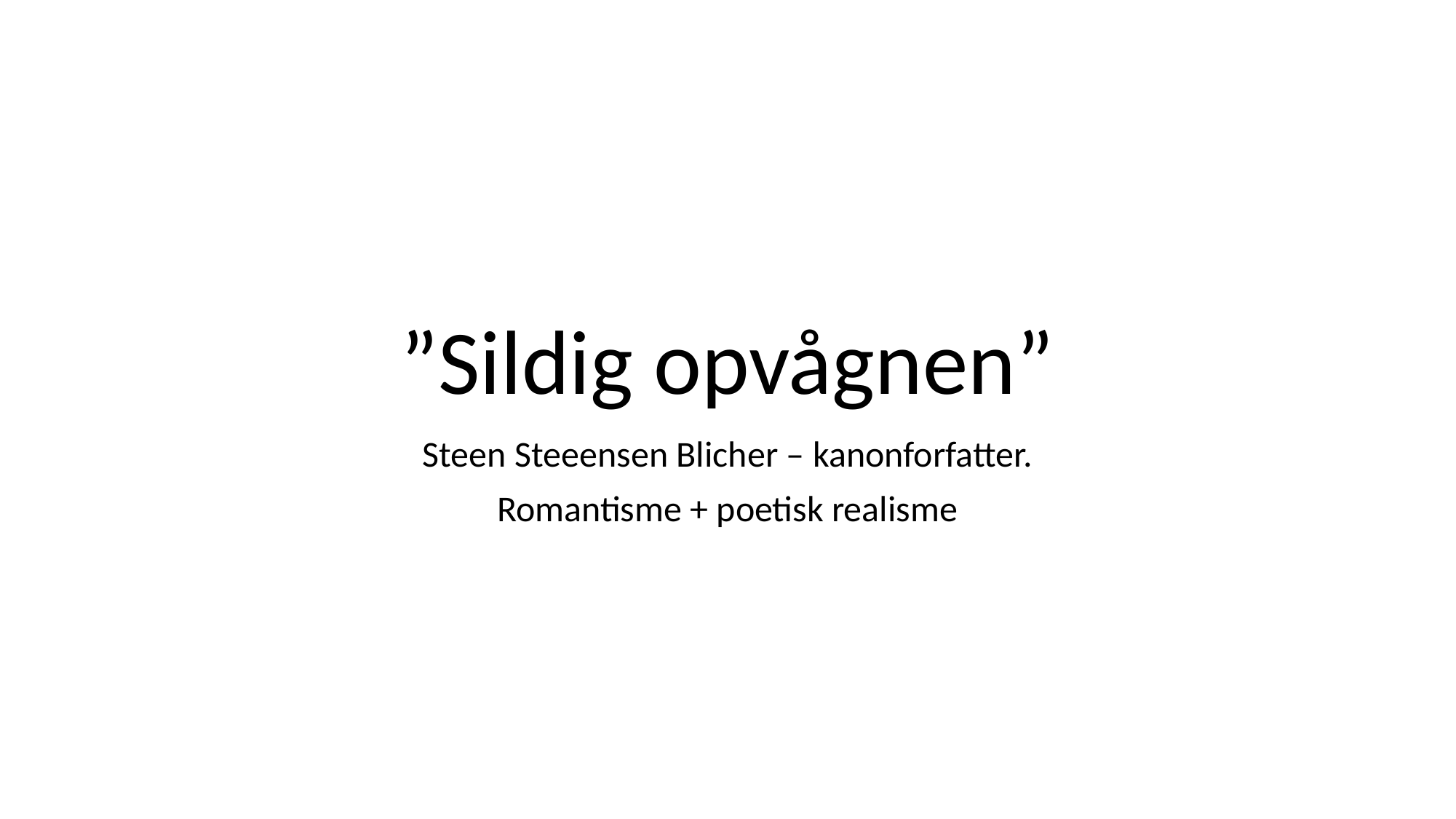

# ”Sildig opvågnen”
Steen Steeensen Blicher – kanonforfatter.
Romantisme + poetisk realisme